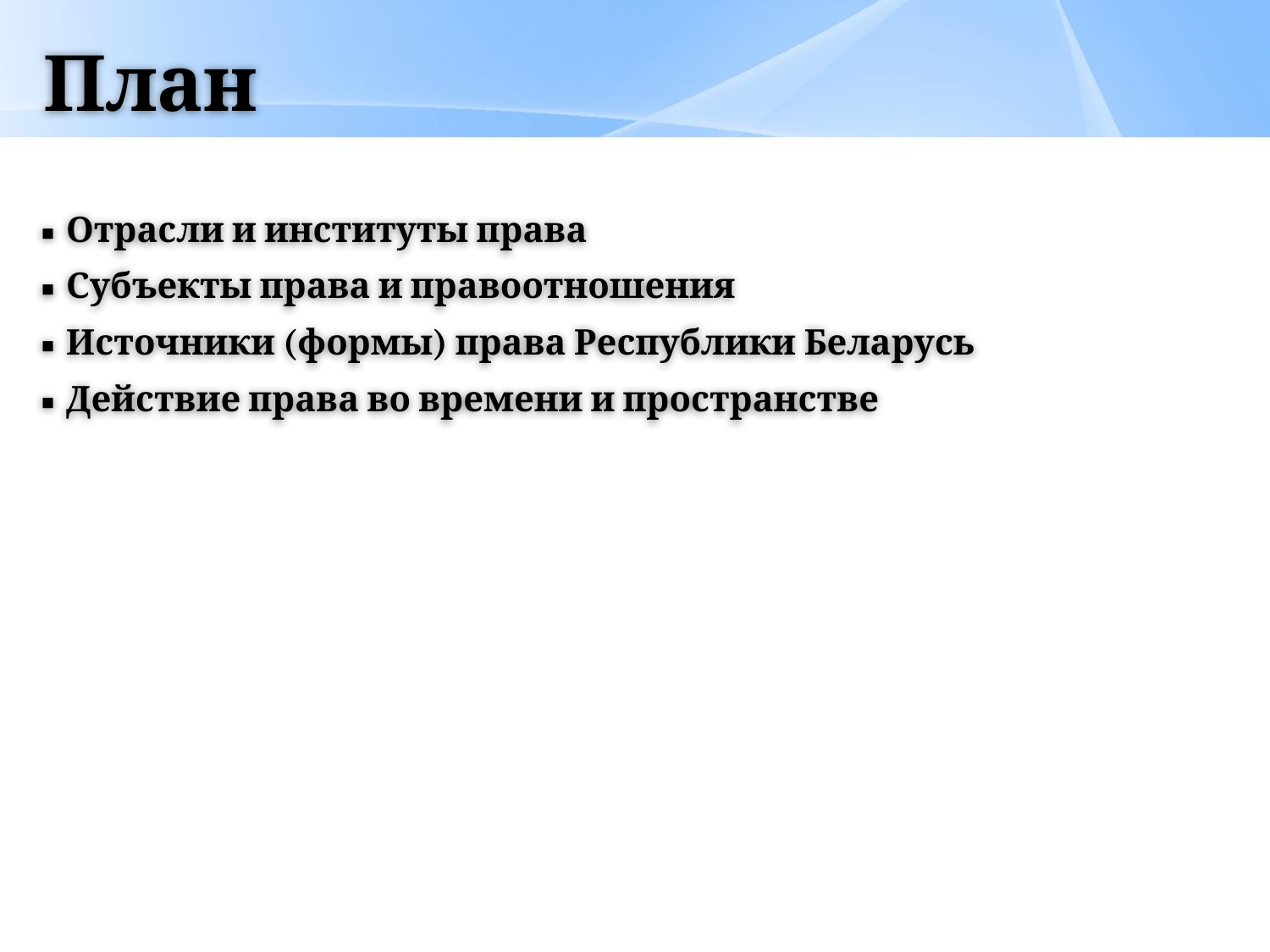

# План
Отрасли и институты права
Субъекты права и правоотношения
Источники (формы) права Республики Беларусь
Действие права во времени и пространстве